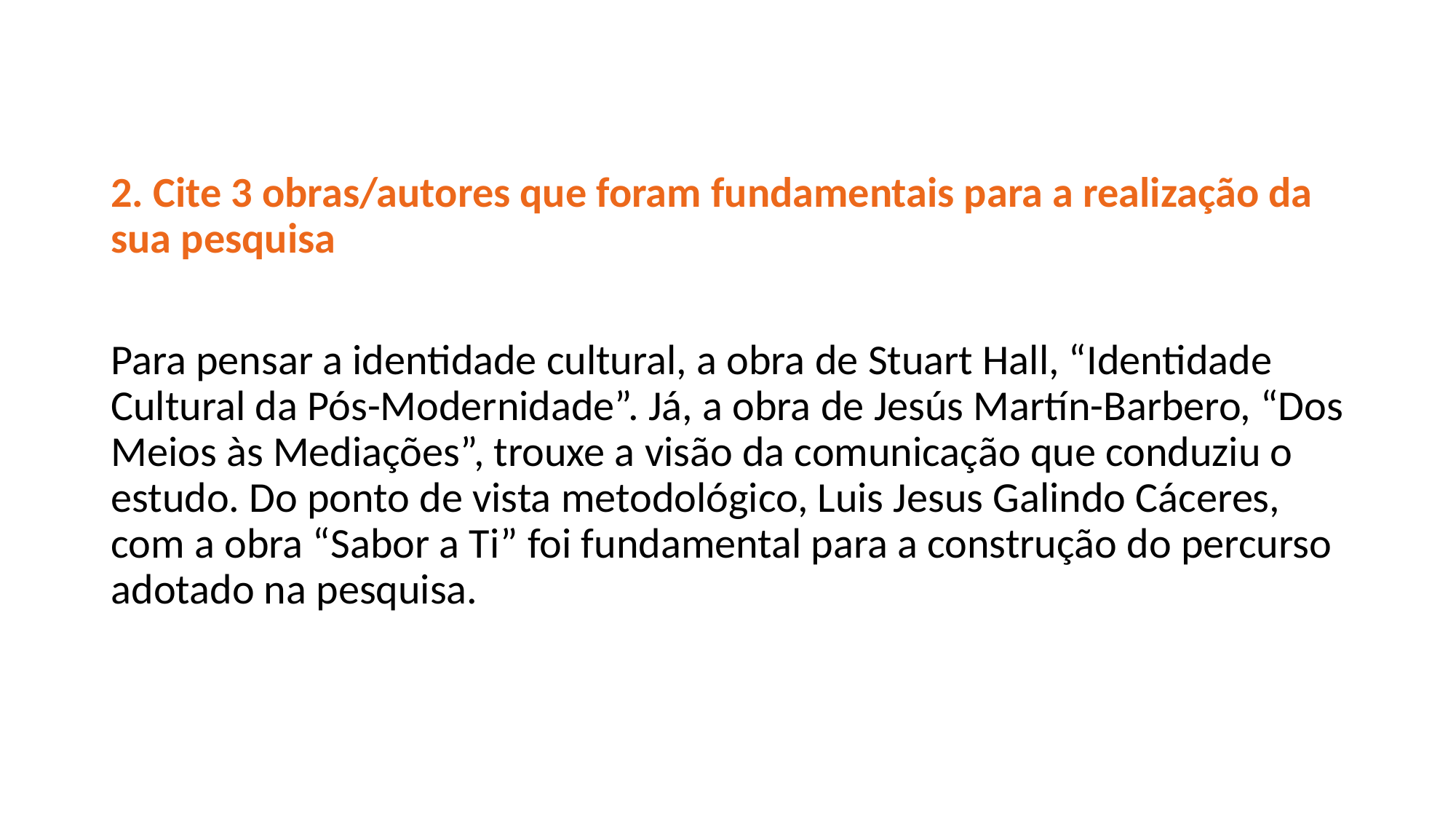

2. Cite 3 obras/autores que foram fundamentais para a realização da sua pesquisa

Para pensar a identidade cultural, a obra de Stuart Hall, “Identidade Cultural da Pós-Modernidade”. Já, a obra de Jesús Martín-Barbero, “Dos Meios às Mediações”, trouxe a visão da comunicação que conduziu o estudo. Do ponto de vista metodológico, Luis Jesus Galindo Cáceres, com a obra “Sabor a Ti” foi fundamental para a construção do percurso adotado na pesquisa.